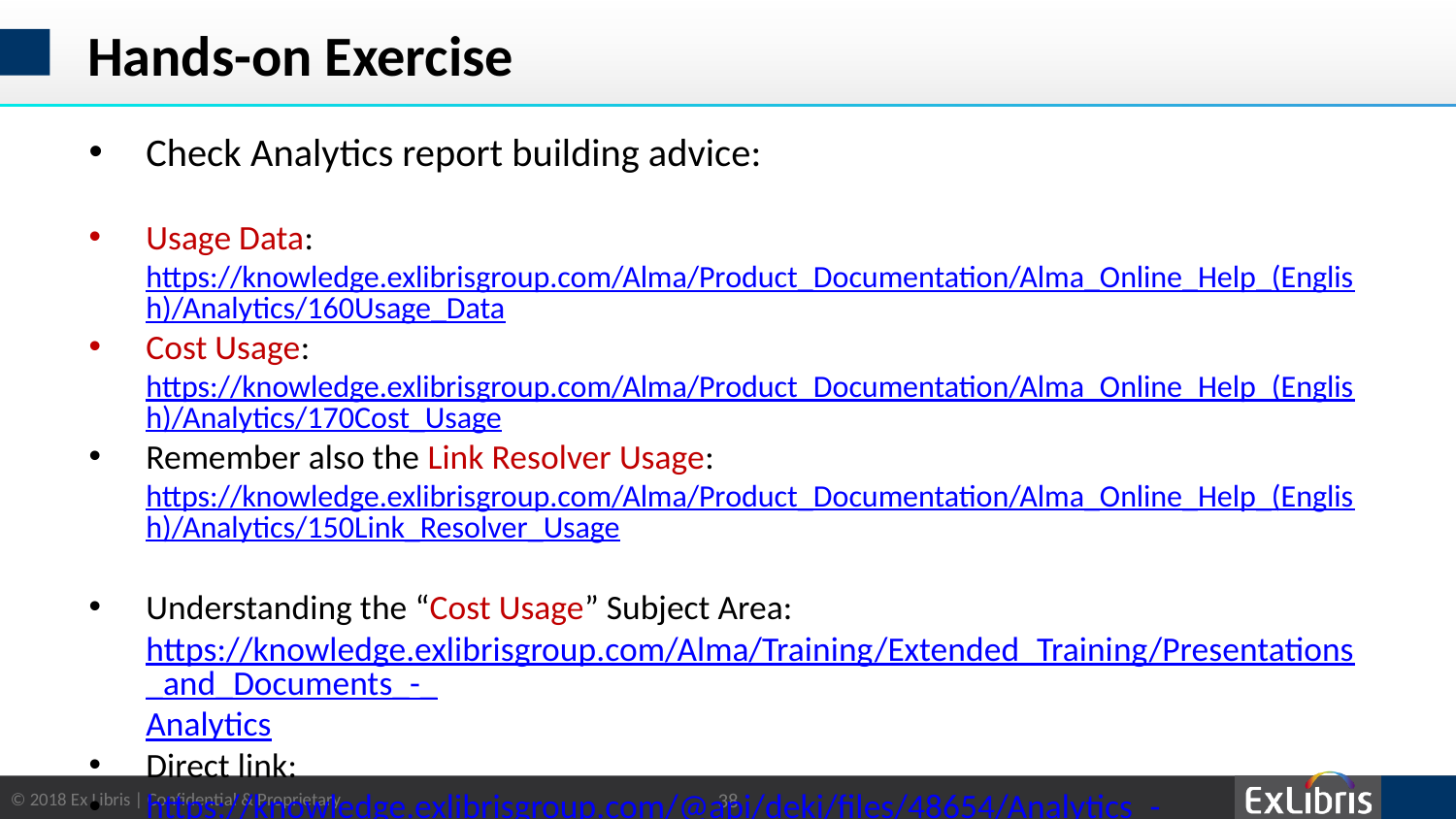

# Hands-on Exercise
Check Analytics report building advice:

Usage Data: https://knowledge.exlibrisgroup.com/Alma/Product_Documentation/Alma_Online_Help_(English)/Analytics/160Usage_Data
Cost Usage: https://knowledge.exlibrisgroup.com/Alma/Product_Documentation/Alma_Online_Help_(English)/Analytics/170Cost_Usage
Remember also the Link Resolver Usage: https://knowledge.exlibrisgroup.com/Alma/Product_Documentation/Alma_Online_Help_(English)/Analytics/150Link_Resolver_Usage

Understanding the “Cost Usage” Subject Area: https://knowledge.exlibrisgroup.com/Alma/Training/Extended_Training/Presentations_and_Documents_-_Analytics
Direct link:
https://knowledge.exlibrisgroup.com/@api/deki/files/48654/Analytics_-_Overview_of_calculation_of_the_cost_per_use_in_the_Cost_Usage_subject_area_with_DB_and_JR1.pptx?revision=2

38